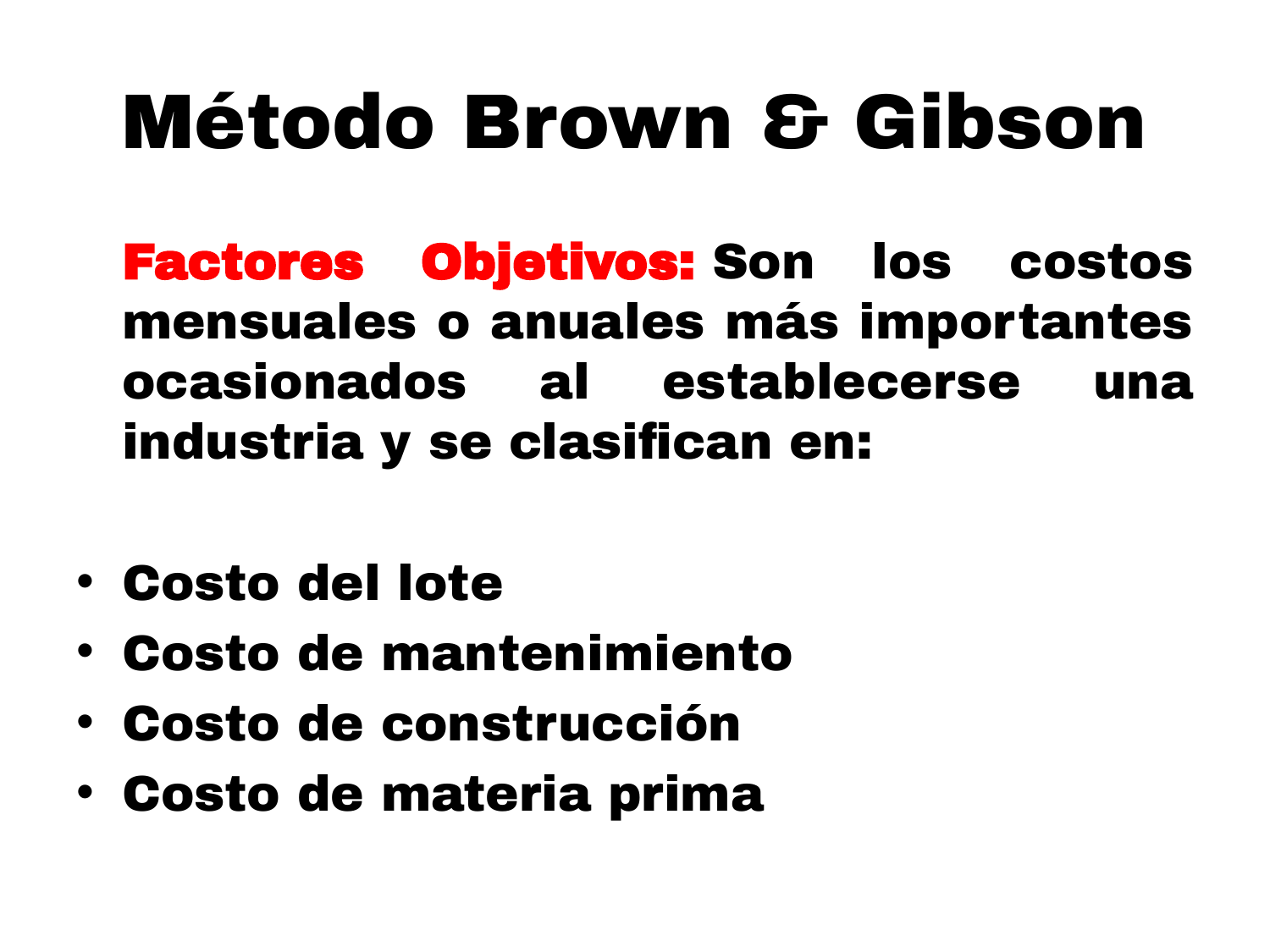

# Método Brown & Gibson
	Factores Objetivos: Son los costos mensuales o anuales más importantes ocasionados al establecerse una industria y se clasifican en:

Costo del lote
Costo de mantenimiento
Costo de construcción
Costo de materia prima